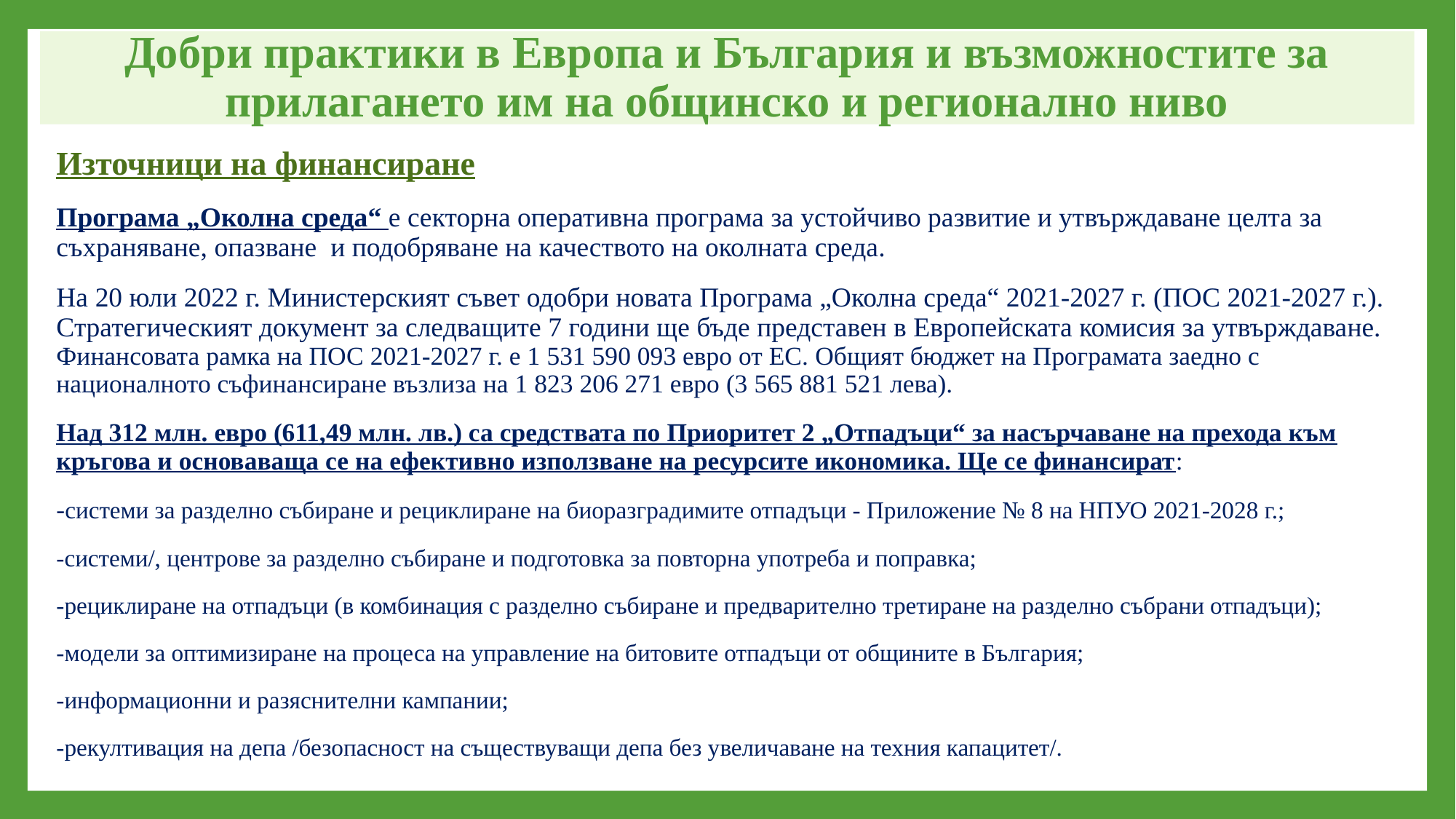

# Добри практики в Европа и България и възможностите за прилагането им на общинско и регионално ниво
Източници на финансиране
Програма „Околна среда“ е секторна оперативна програма за устойчиво развитие и утвърждаване целта за съхраняване, опазване  и подобряване на качеството на околната среда.
На 20 юли 2022 г. Министерският съвет одобри новата Програма „Околна среда“ 2021-2027 г. (ПОС 2021-2027 г.). Стратегическият документ за следващите 7 години ще бъде представен в Европейската комисия за утвърждаване. Финансовата рамка на ПОС 2021-2027 г. е 1 531 590 093 евро от ЕС. Общият бюджет на Програмата заедно с националното съфинансиране възлиза на 1 823 206 271 евро (3 565 881 521 лева).
Над 312 млн. евро (611,49 млн. лв.) са средствата по Приоритет 2 „Отпадъци“ за насърчаване на прехода към кръгова и основаваща се на ефективно използване на ресурсите икономика. Ще се финансират:
-системи за разделно събиране и рециклиране на биоразградимите отпадъци - Приложение № 8 на НПУО 2021-2028 г.;
-системи/, центрове за разделно събиране и подготовка за повторна употреба и поправка;
-рециклиране на отпадъци (в комбинация с разделно събиране и предварително третиране на разделно събрани отпадъци);
-модели за оптимизиране на процеса на управление на битовите отпадъци от общините в България;
-информационни и разяснителни кампании;
-рекултивация на депа /безопасност на съществуващи депа без увеличаване на техния капацитет/.